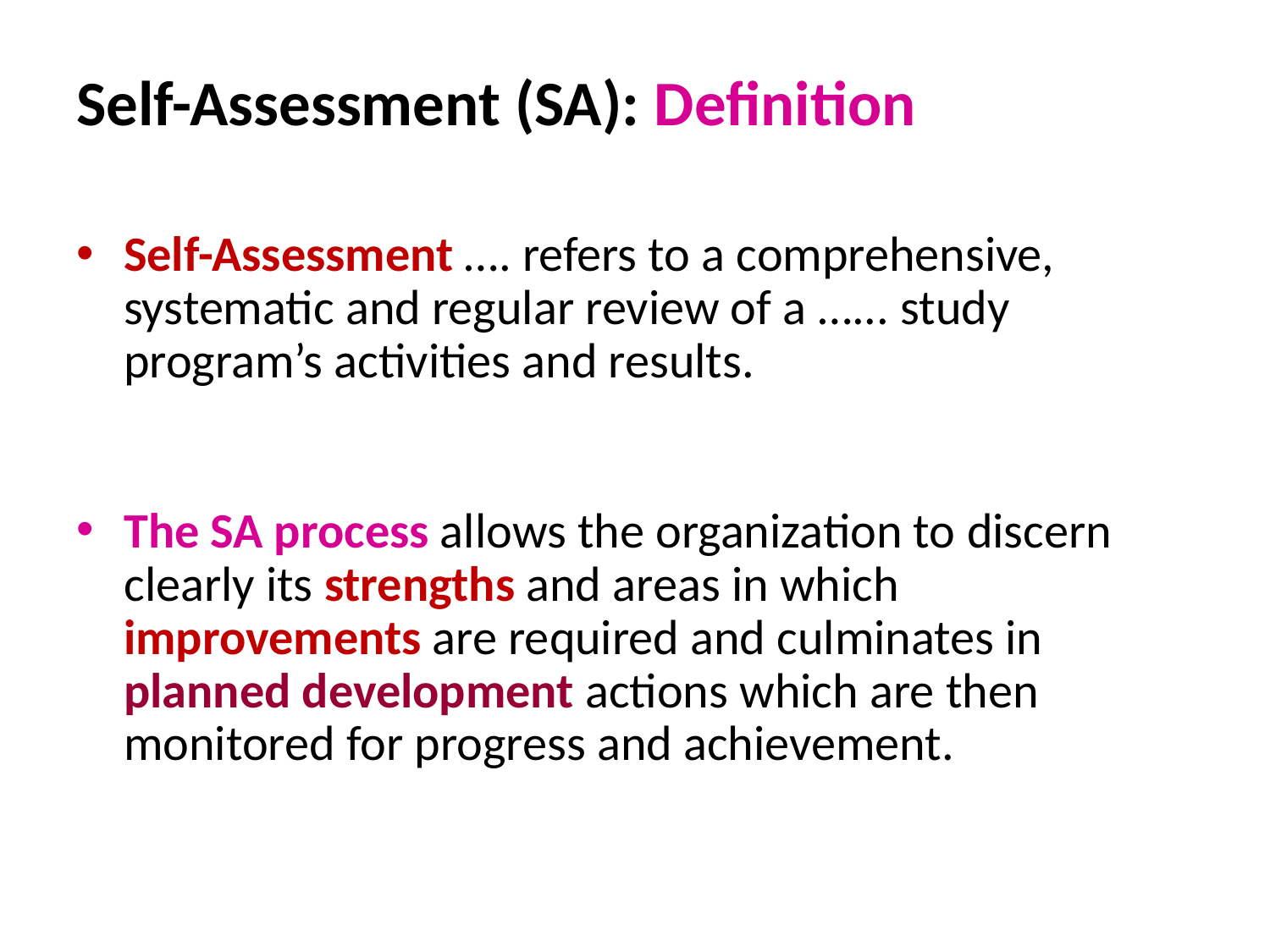

# Self-Assessment (SA): Definition
Self-Assessment …. refers to a comprehensive, systematic and regular review of a …... study program’s activities and results.

The SA process allows the organization to discern clearly its strengths and areas in which improvements are required and culminates in planned development actions which are then monitored for progress and achievement.